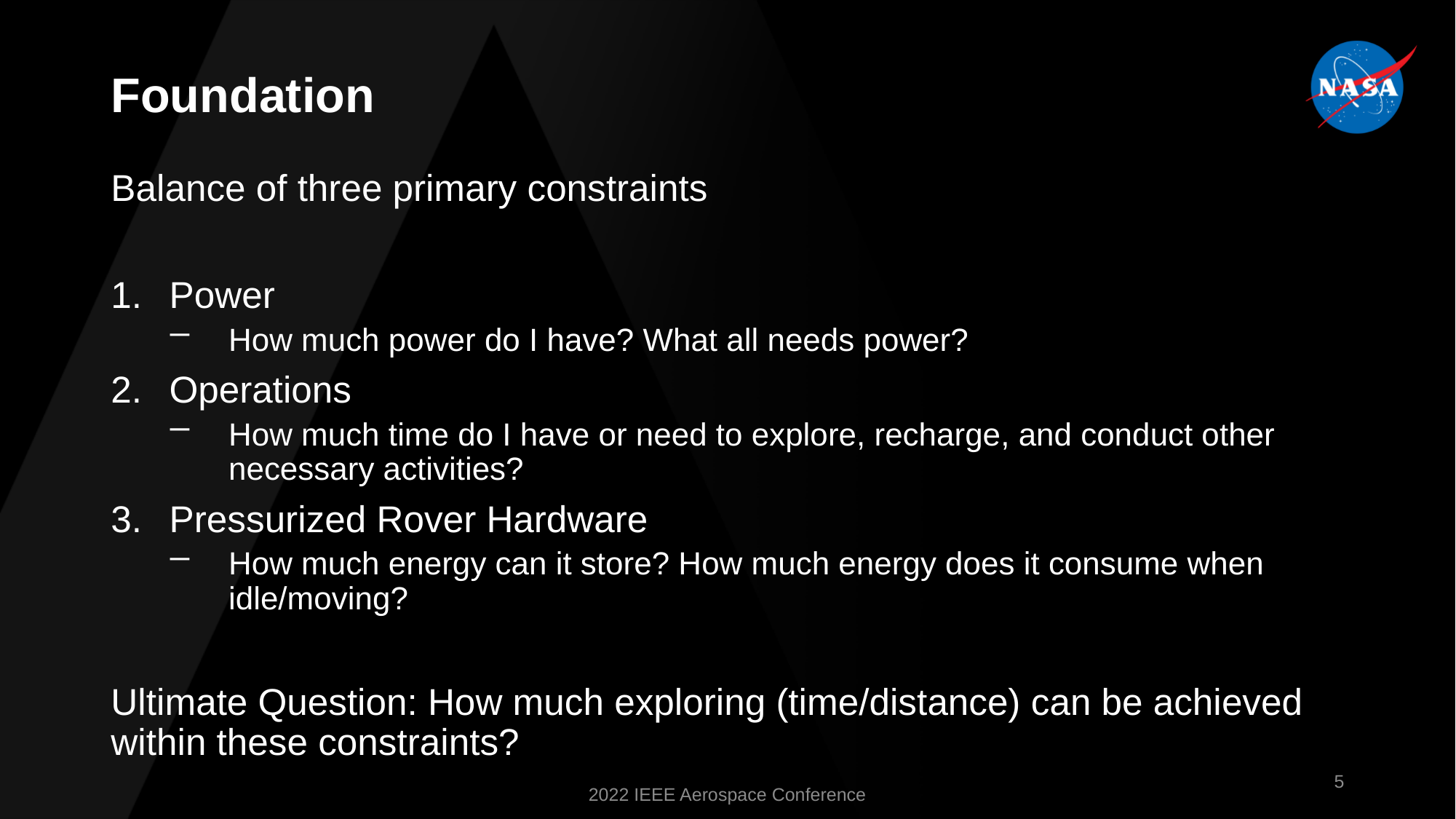

# Foundation
Balance of three primary constraints

Power
How much power do I have? What all needs power?
Operations
How much time do I have or need to explore, recharge, and conduct other necessary activities?
Pressurized Rover Hardware
How much energy can it store? How much energy does it consume when idle/moving?

Ultimate Question: How much exploring (time/distance) can be achieved within these constraints?
5
2022 IEEE Aerospace Conference